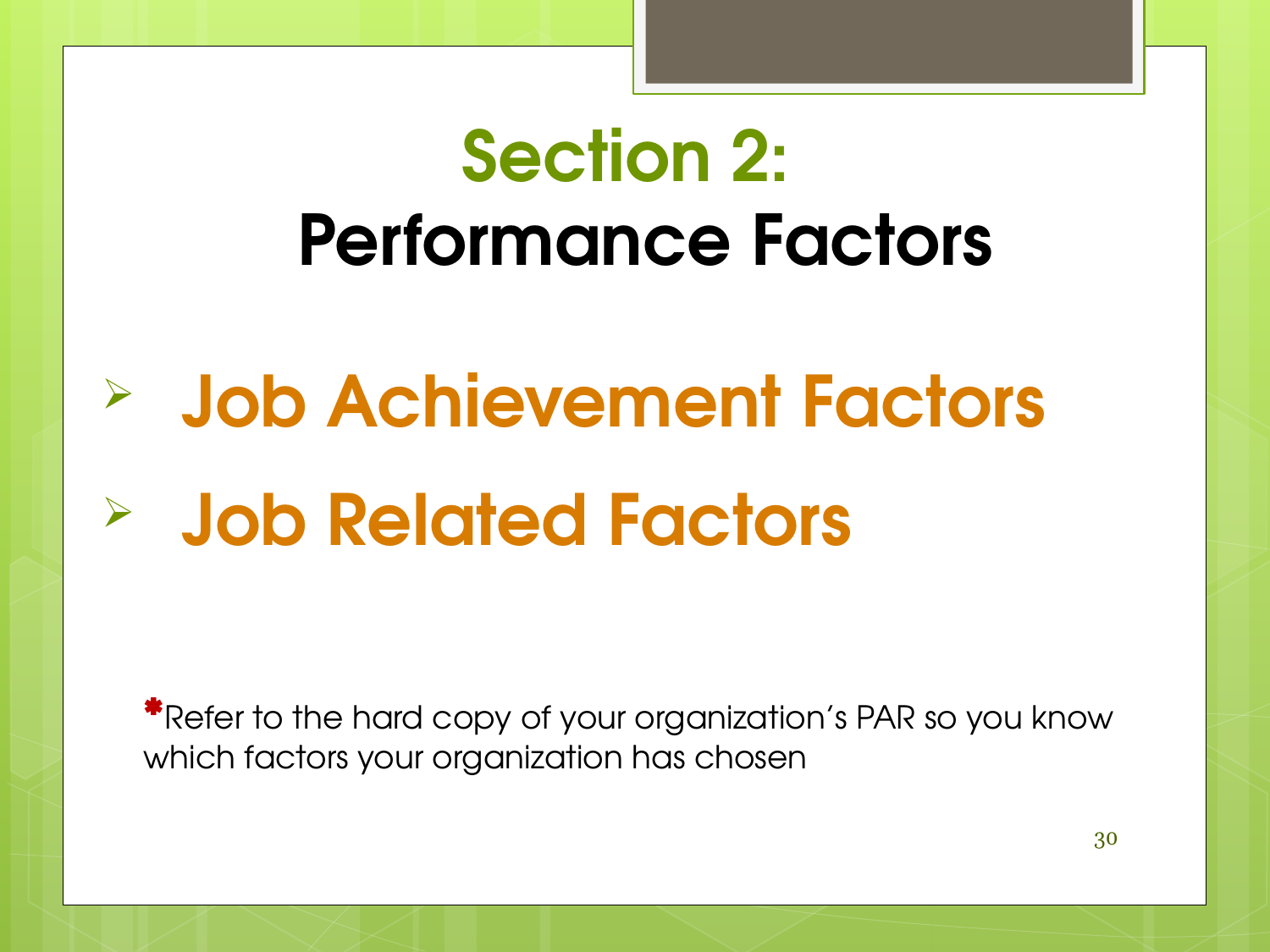

# Section 2: Performance Factors

Job Achievement Factors

Job Related Factors

*Refer to the hard copy of your organization’s PAR so you know which factors your organization has chosen
30